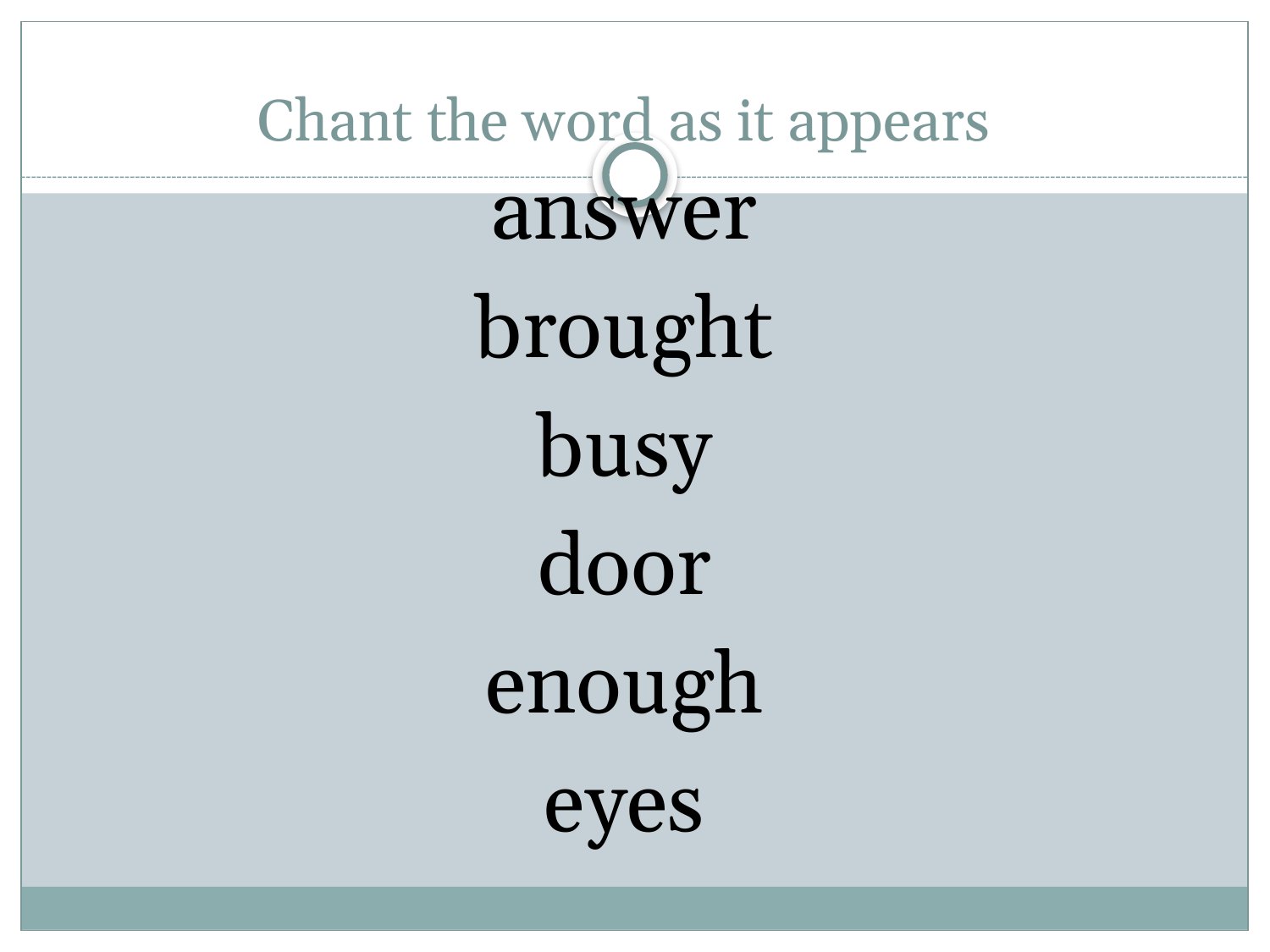

# Chant the word as it appears
answer
brought
busy
door
enough
eyes